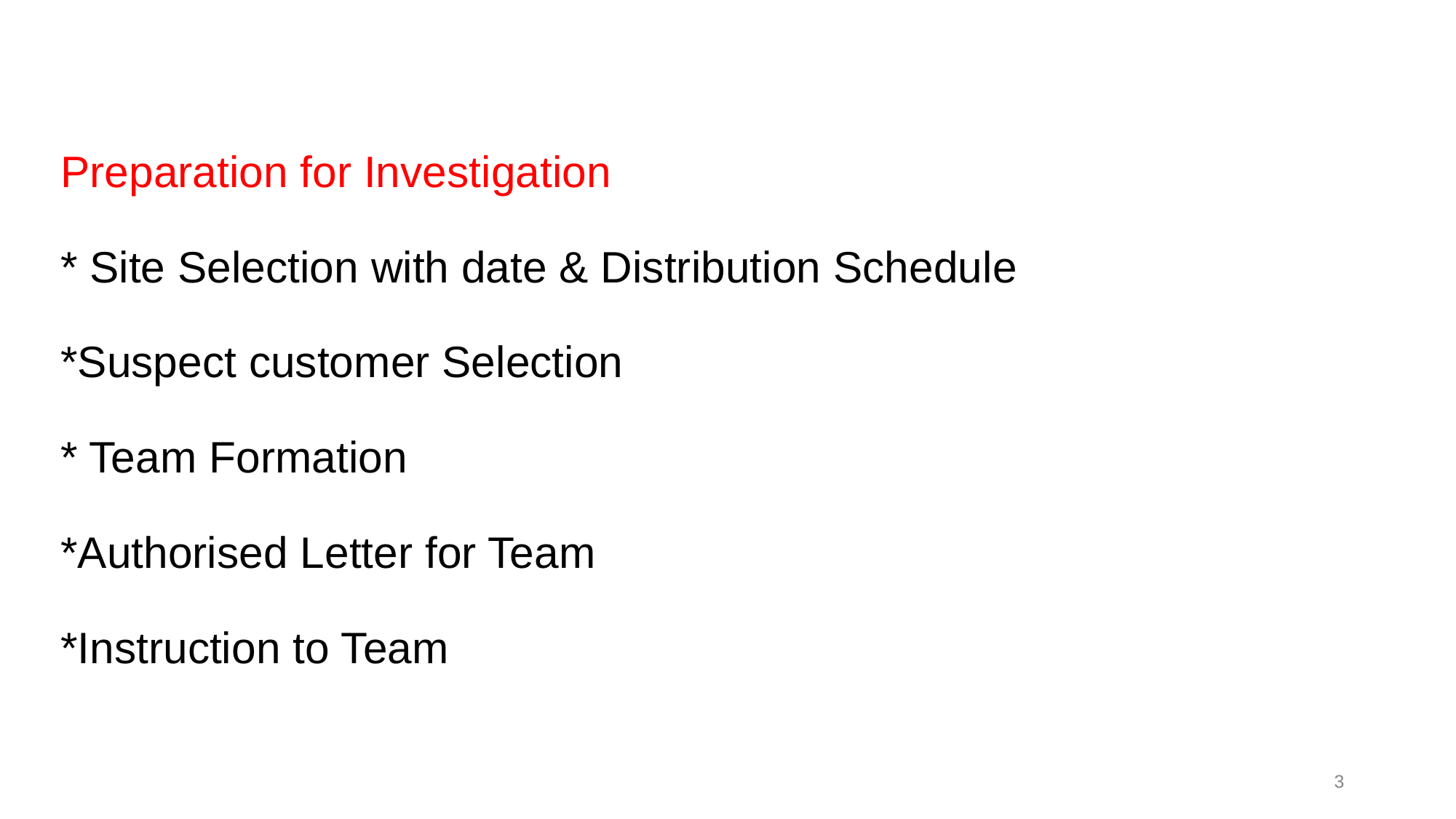

# Preparation for Investigation * Site Selection with date & Distribution Schedule *Suspect customer Selection * Team Formation *Authorised Letter for Team *Instruction to Team
3